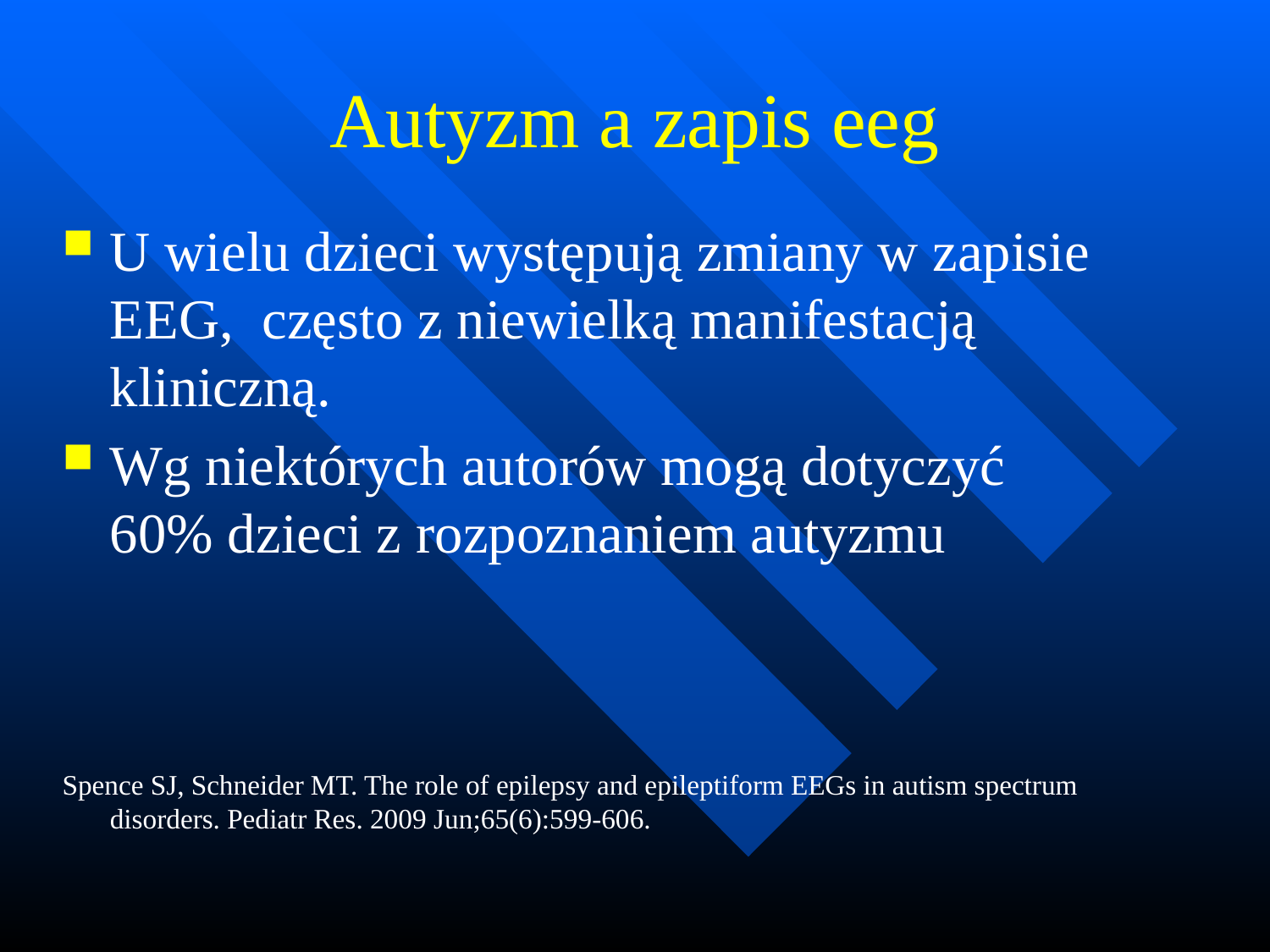

# Autyzm a zapis eeg
U wielu dzieci występują zmiany w zapisie EEG,  często z niewielką manifestacją kliniczną.
Wg niektórych autorów mogą dotyczyć  60% dzieci z rozpoznaniem autyzmu

Spence SJ, Schneider MT. The role of epilepsy and epileptiform EEGs in autism spectrum disorders. Pediatr Res. 2009 Jun;65(6):599-606.